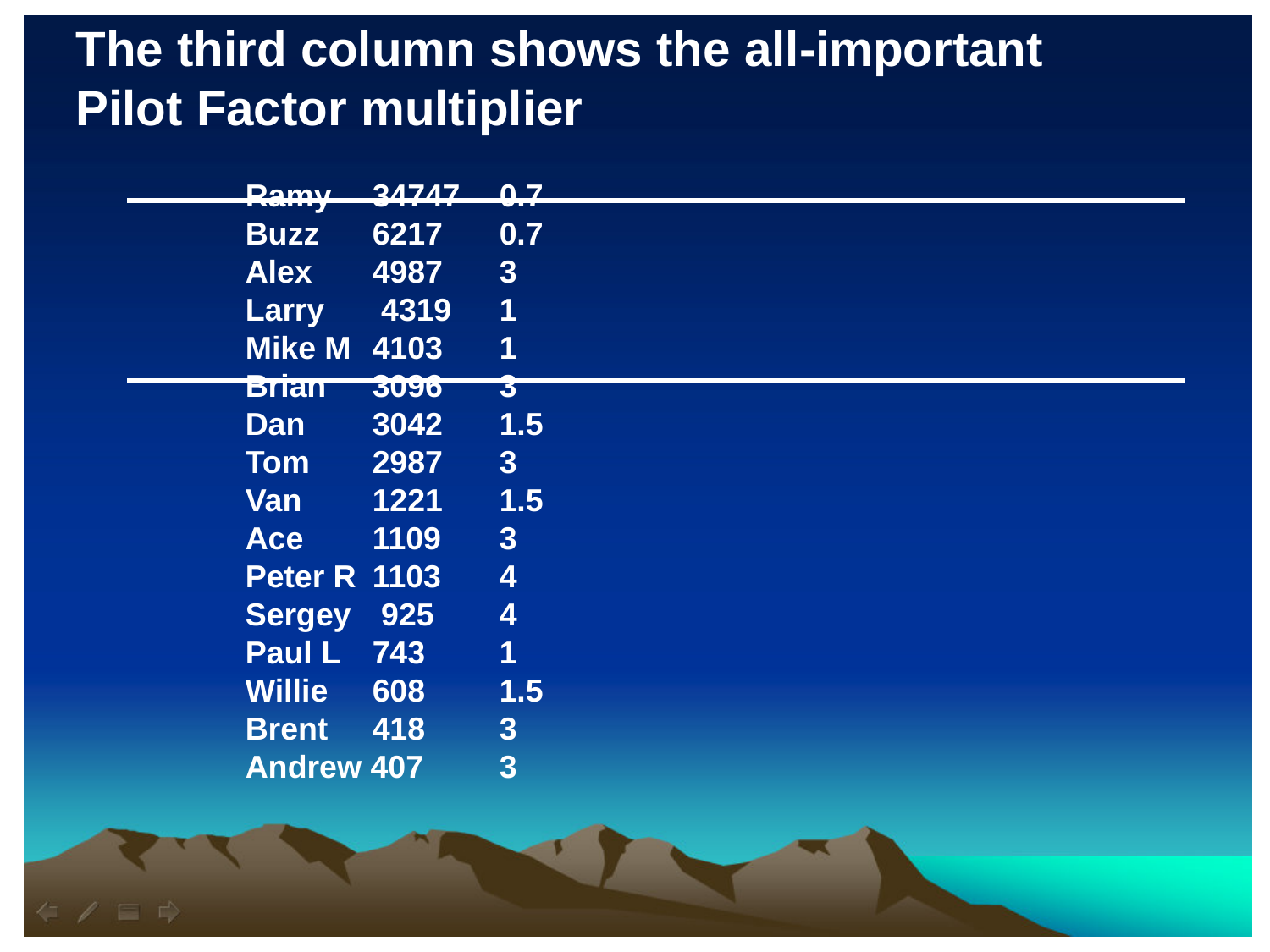

The third column shows the all-important Pilot Factor multiplier
Ramy 	34747 	0.7
Buzz 	6217 	0.7
Alex 	4987 	3
Larry	 4319 	1
Mike M 	4103 	1
Brian 	3096 	3
Dan 	3042 	1.5
Tom 	2987 	3
Van 	1221 	1.5
Ace 	1109 	3
Peter R 	1103 	4
Sergey	 925 	4
Paul L 	743 	1
Willie 	608 	1.5
Brent 	418 	3
Andrew 407 	3